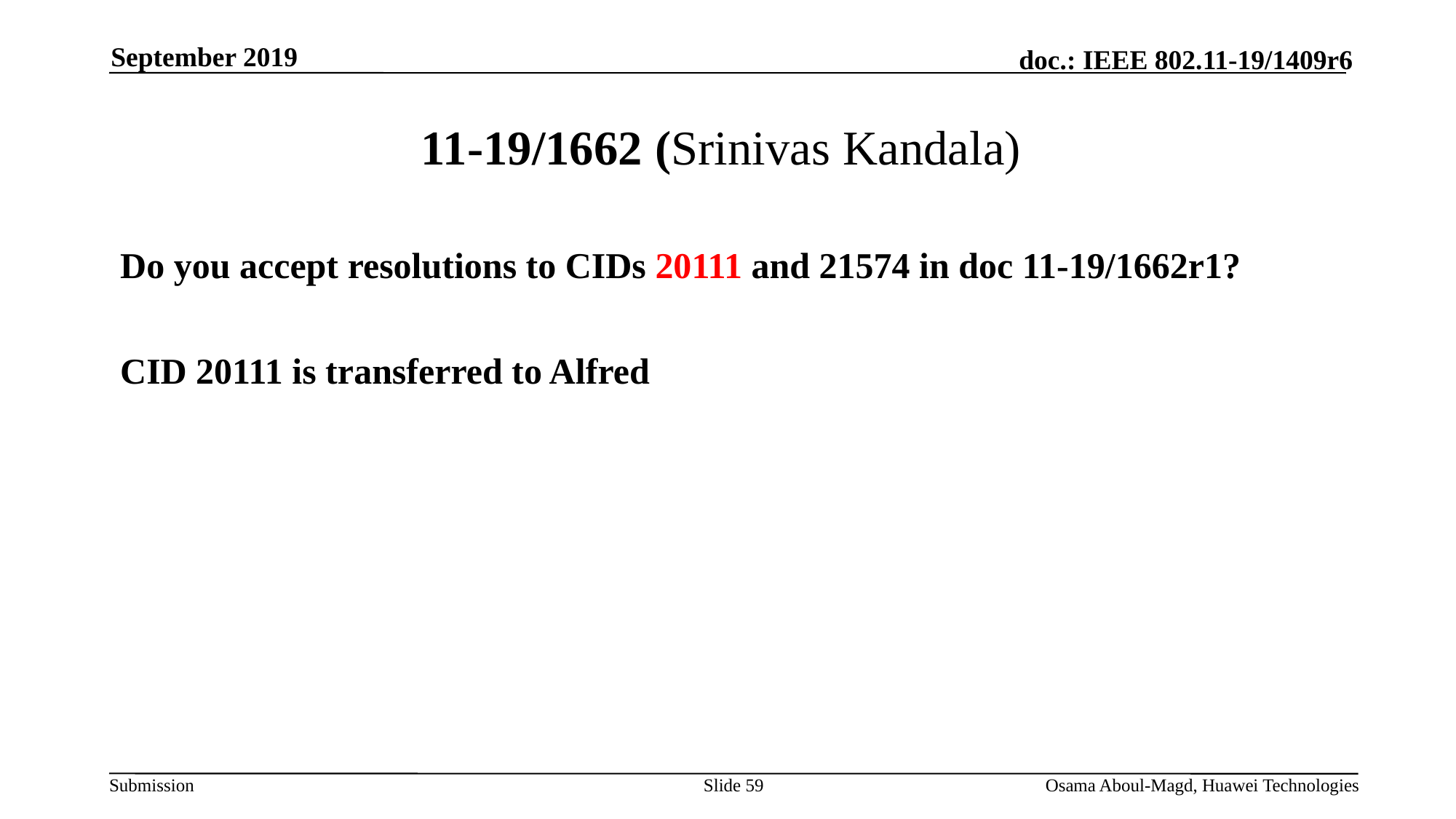

September 2019
# 11-19/1662 (Srinivas Kandala)
Do you accept resolutions to CIDs 20111 and 21574 in doc 11-19/1662r1?

CID 20111 is transferred to Alfred

Slide 59
Osama Aboul-Magd, Huawei Technologies